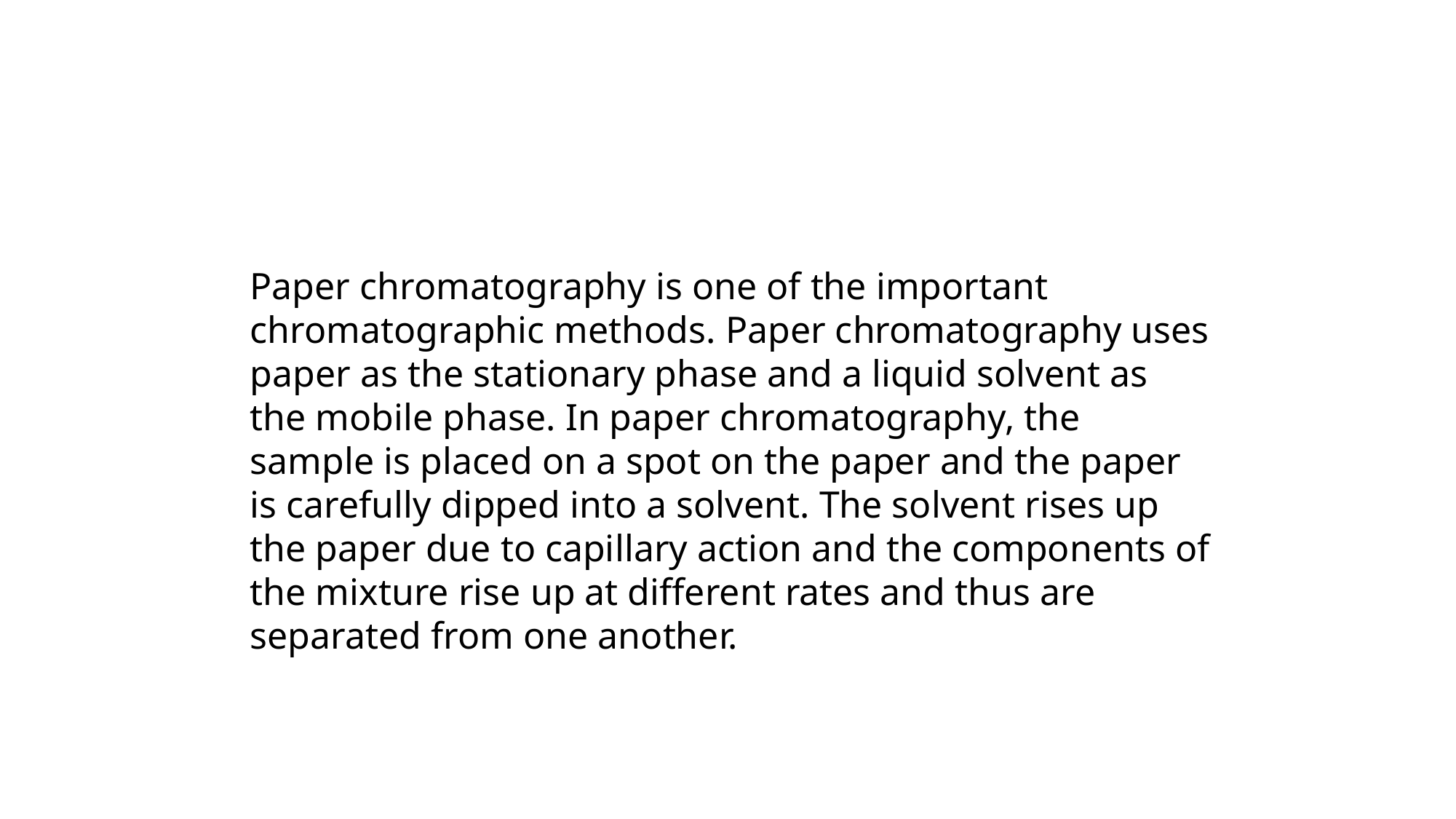

Paper chromatography is one of the important chromatographic methods. Paper chromatography uses paper as the stationary phase and a liquid solvent as the mobile phase. In paper chromatography, the sample is placed on a spot on the paper and the paper is carefully dipped into a solvent. The solvent rises up the paper due to capillary action and the components of the mixture rise up at different rates and thus are separated from one another.